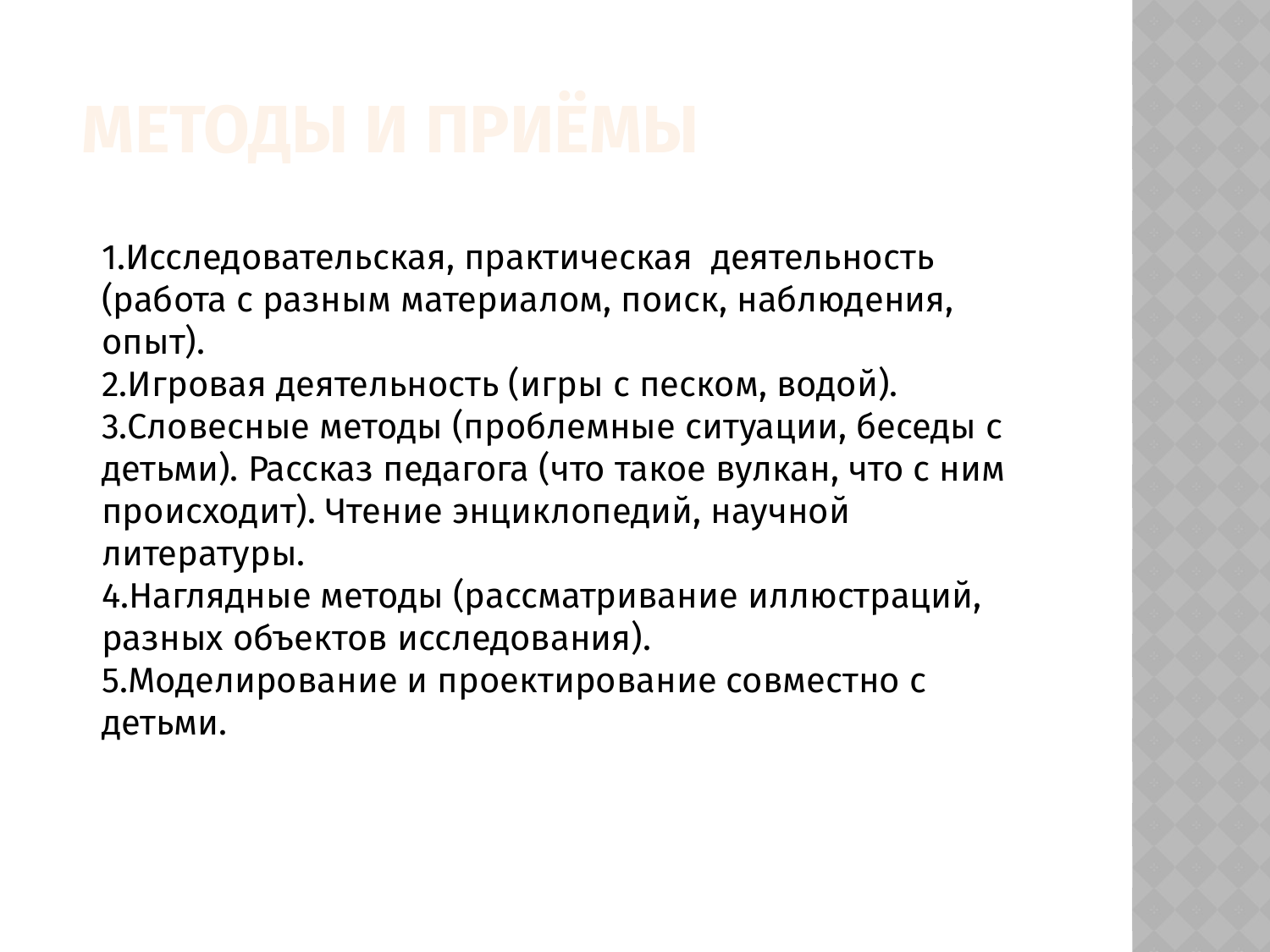

Методы и приёмы

1.Исследовательская, практическая  деятельность (работа с разным материалом, поиск, наблюдения, опыт).
2.Игровая деятельность (игры с песком, водой).
3.Словесные методы (проблемные ситуации, беседы с детьми). Рассказ педагога (что такое вулкан, что с ним происходит). Чтение энциклопедий, научной литературы.
4.Наглядные методы (рассматривание иллюстраций, разных объектов исследования).
5.Моделирование и проектирование совместно с детьми.